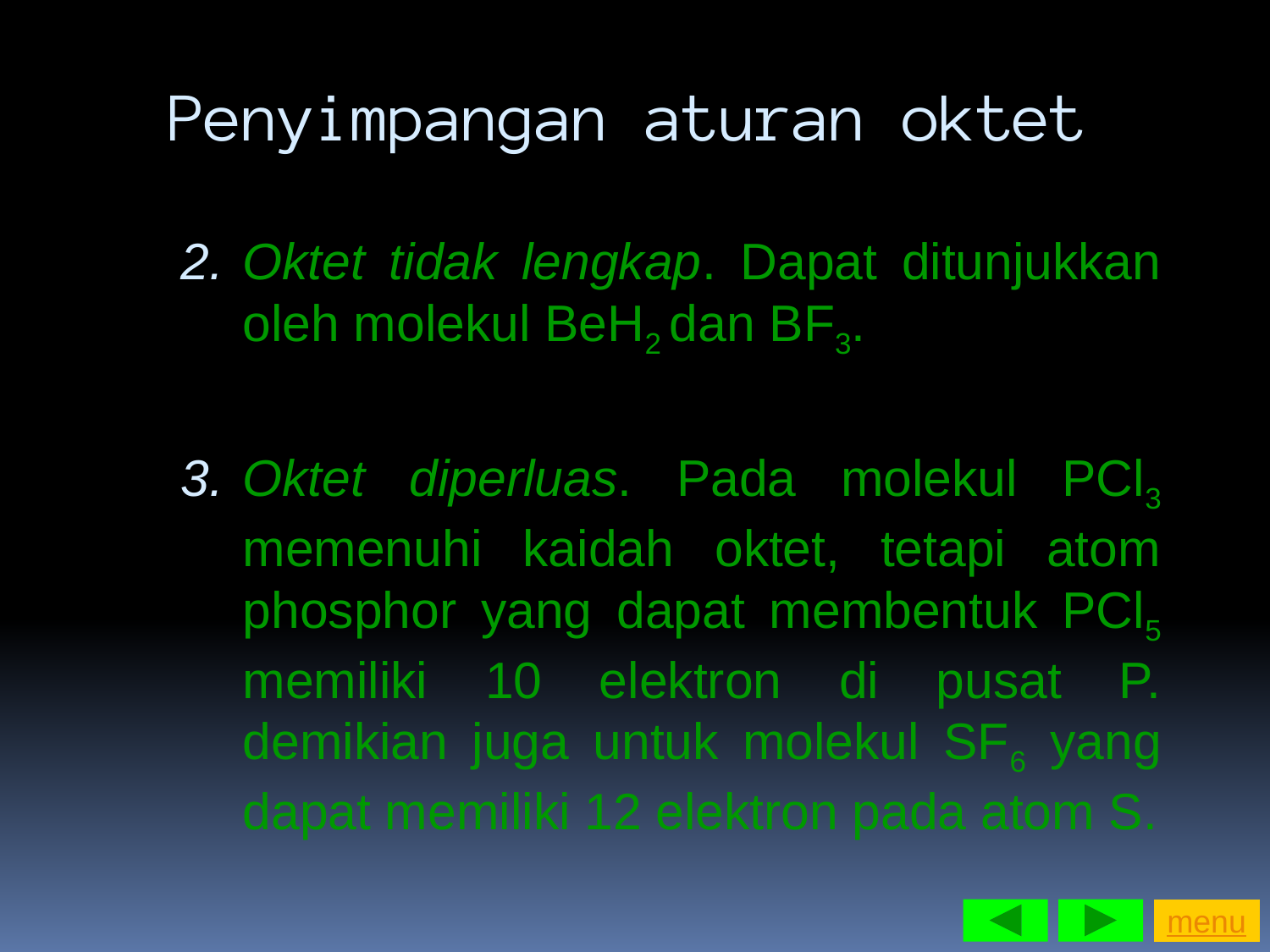

Penyimpangan aturan oktet

Oktet tidak lengkap. Dapat ditunjukkan oleh molekul BeH2 dan BF3.

Oktet diperluas. Pada molekul PCl3 memenuhi kaidah oktet, tetapi atom phosphor yang dapat membentuk PCl5 memiliki 10 elektron di pusat P. demikian juga untuk molekul SF6 yang dapat memiliki 12 elektron pada atom S.

menu